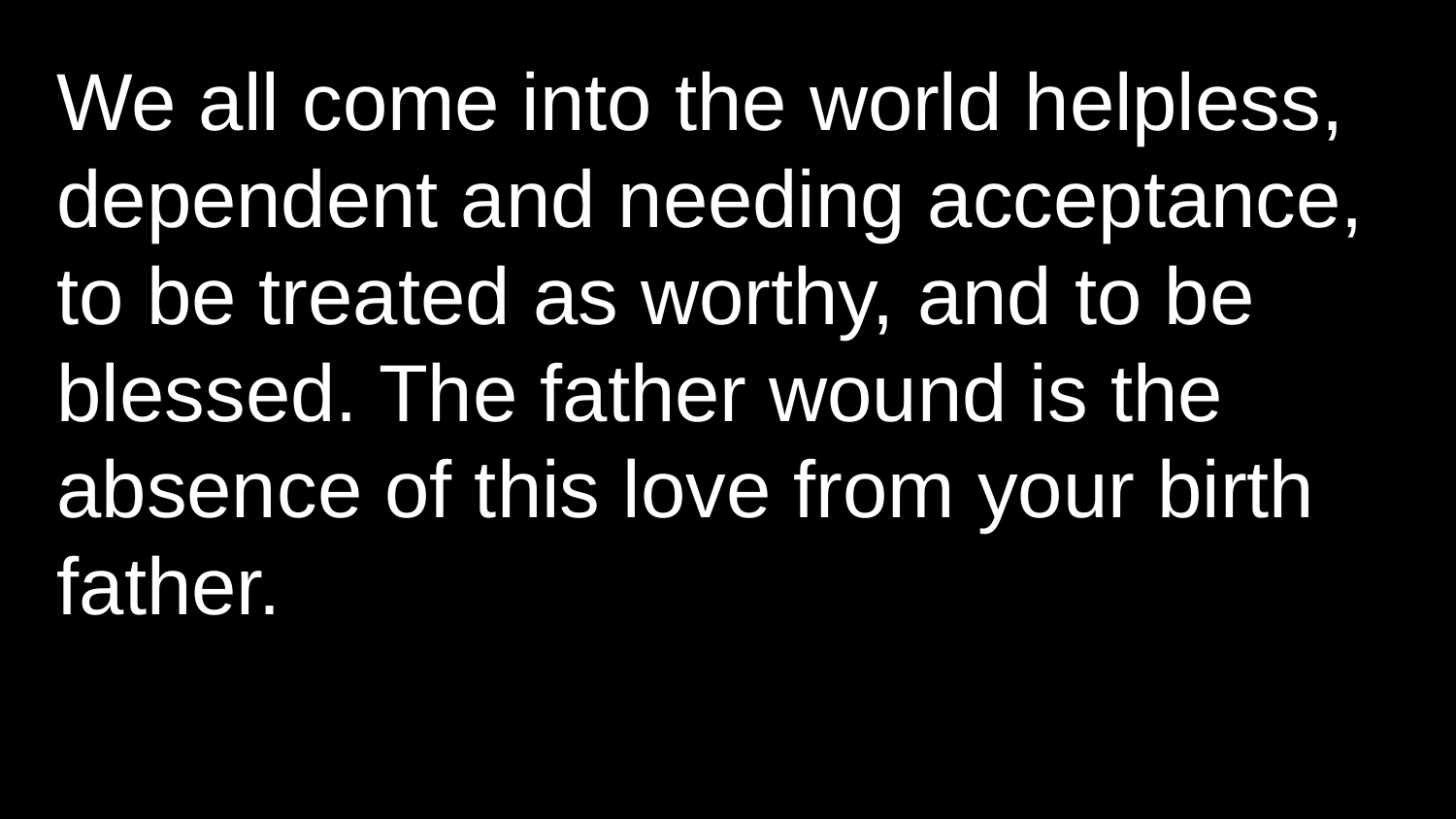

We all come into the world helpless, dependent and needing acceptance, to be treated as worthy, and to be blessed. The father wound is the absence of this love from your birth father.